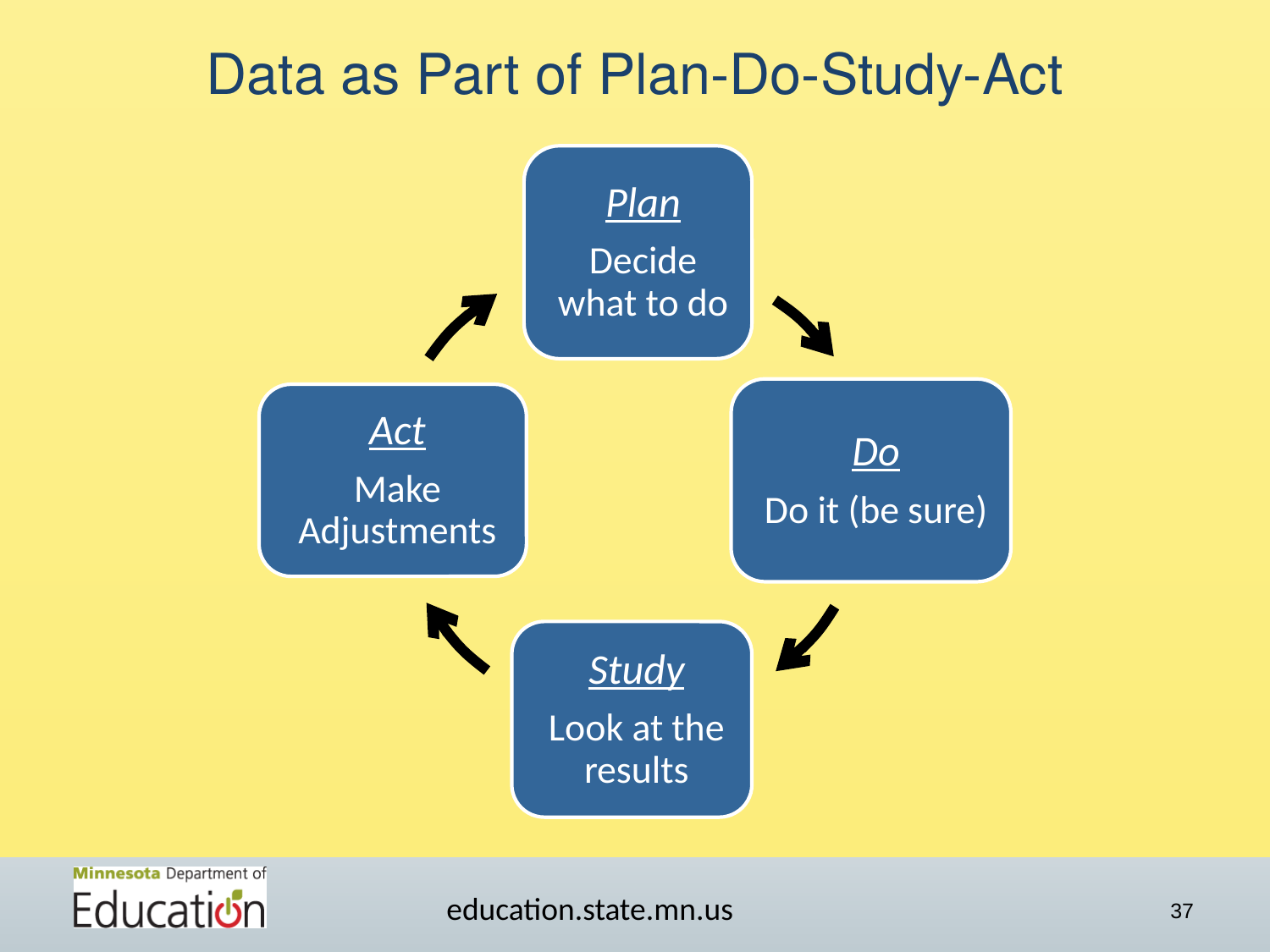

# Data as Part of Plan-Do-Study-Act
Plan
Decide what to do
Do
Do it (be sure)
Study
Look at the results
Act
Make Adjustments
education.state.mn.us
37